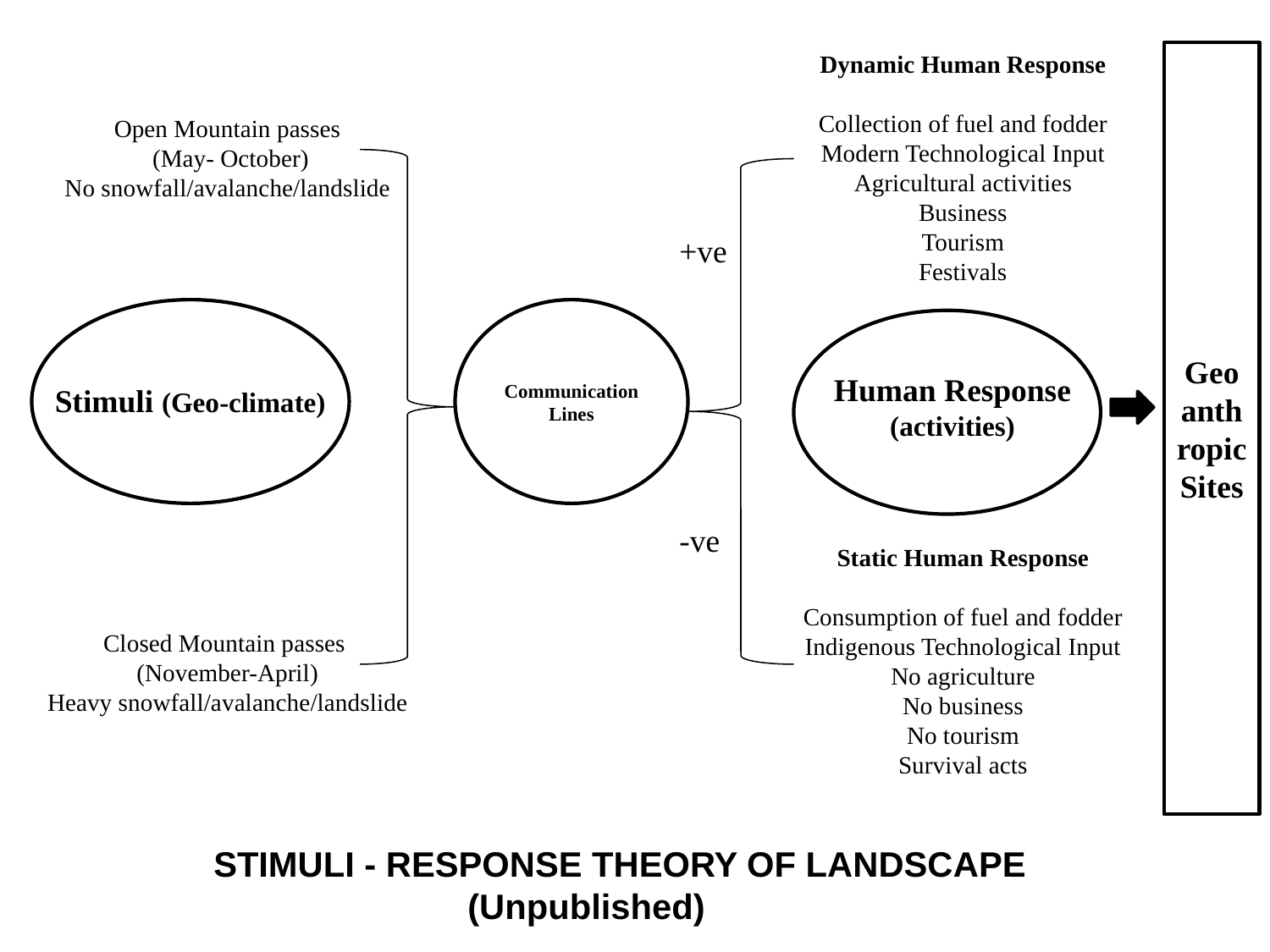

Dynamic Human Response

Collection of fuel and fodder
Modern Technological Input
Agricultural activities
Business
Tourism
Festivals

Human Response (activities)
Static Human Response

Consumption of fuel and fodder
Indigenous Technological Input
No agriculture
No business
No tourism
Survival acts
Geoanthropic Sites
Open Mountain passes
 (May- October)
No snowfall/avalanche/landslide

+ve

Communication Lines
Stimuli (Geo-climate)

-ve
Closed Mountain passes
(November-April)
Heavy snowfall/avalanche/landslide
STIMULI - RESPONSE THEORY OF LANDSCAPE
		(Unpublished)